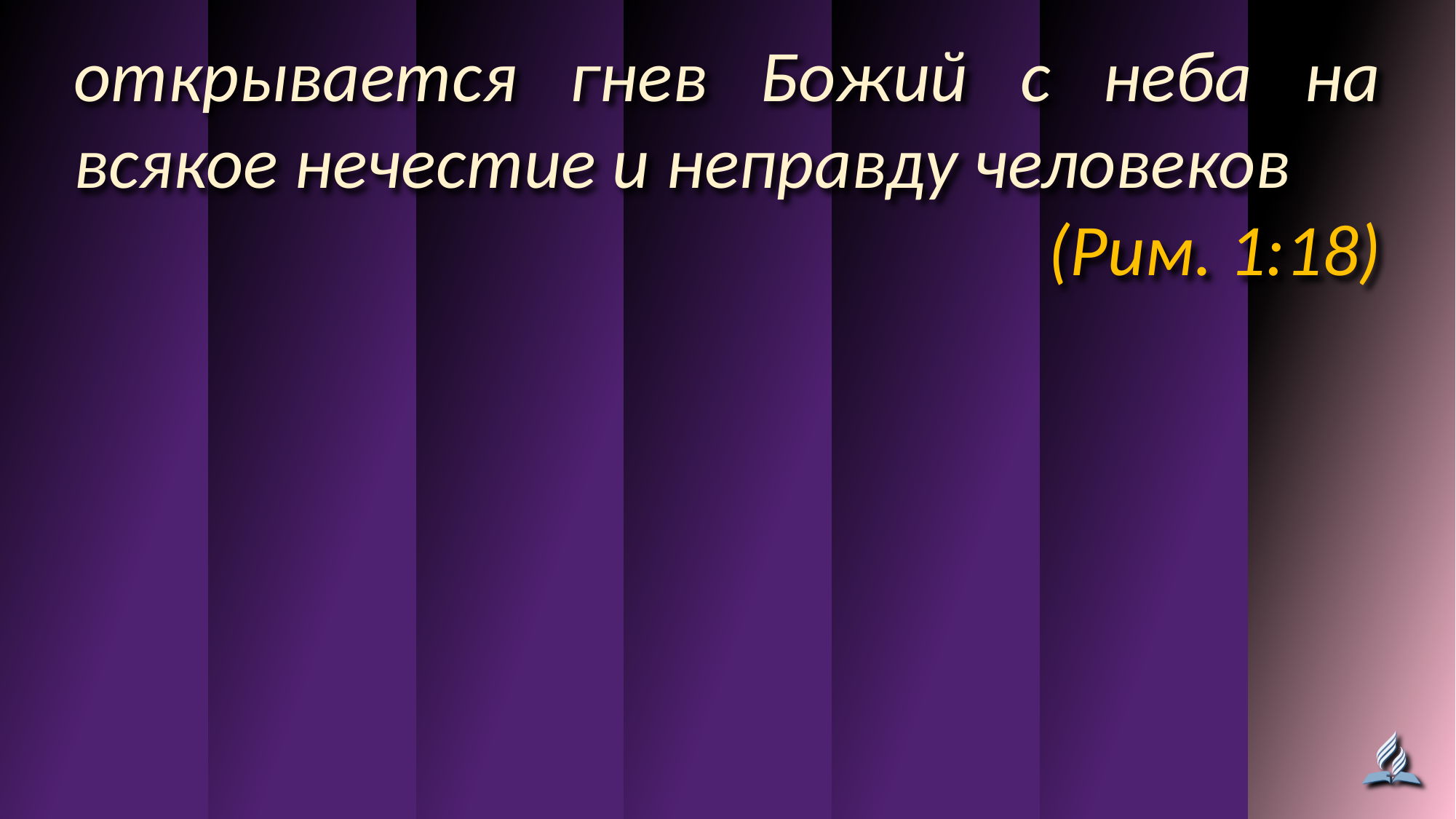

открывается гнев Божий с неба на всякое нечестие и неправду человеков
(Рим. 1:18)